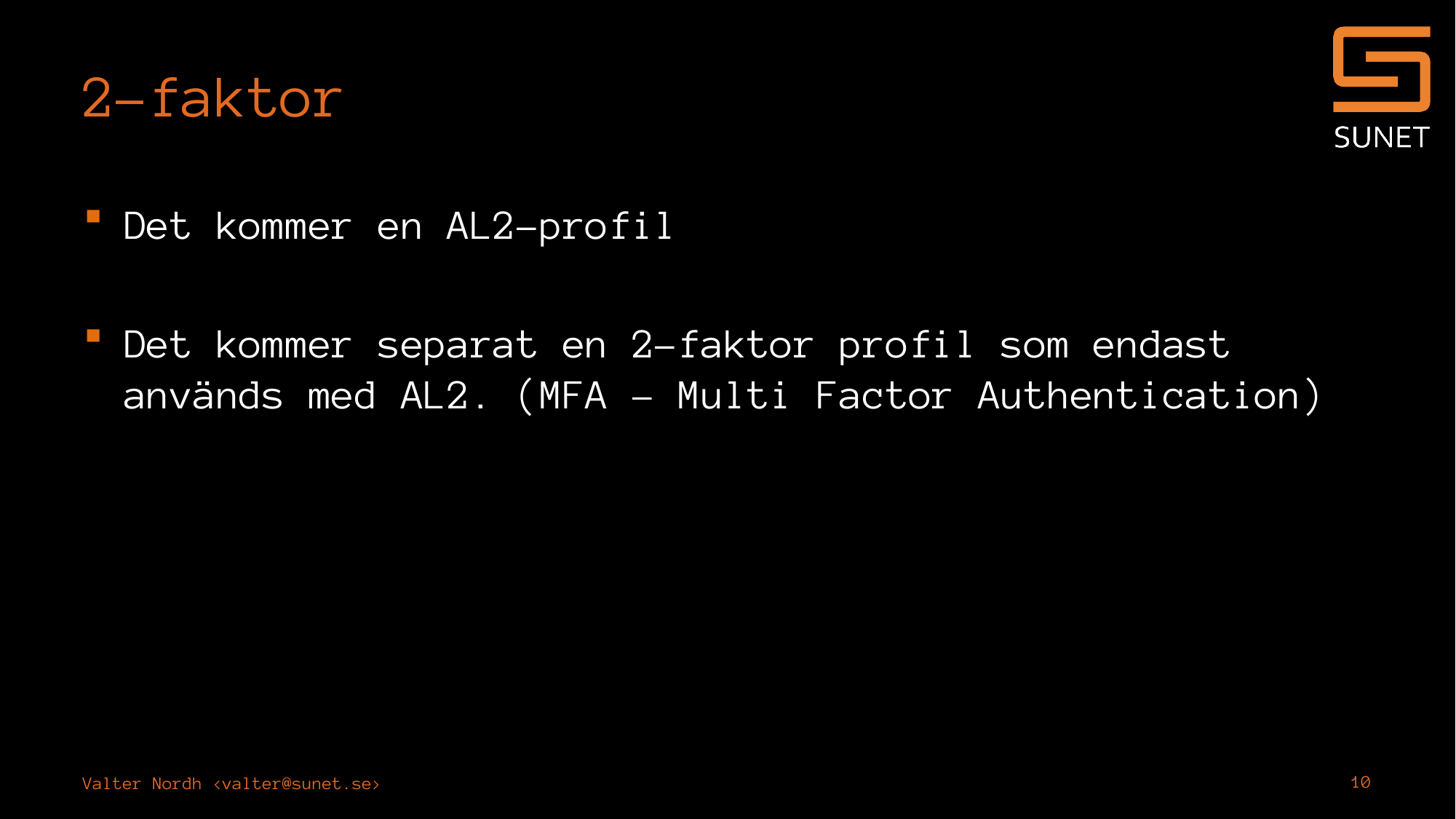

# 2-faktor
Det kommer en AL2-profil

Det kommer separat en 2-faktor profil som endast används med AL2. (MFA – Multi Factor Authentication)

10
Valter Nordh <valter@sunet.se>